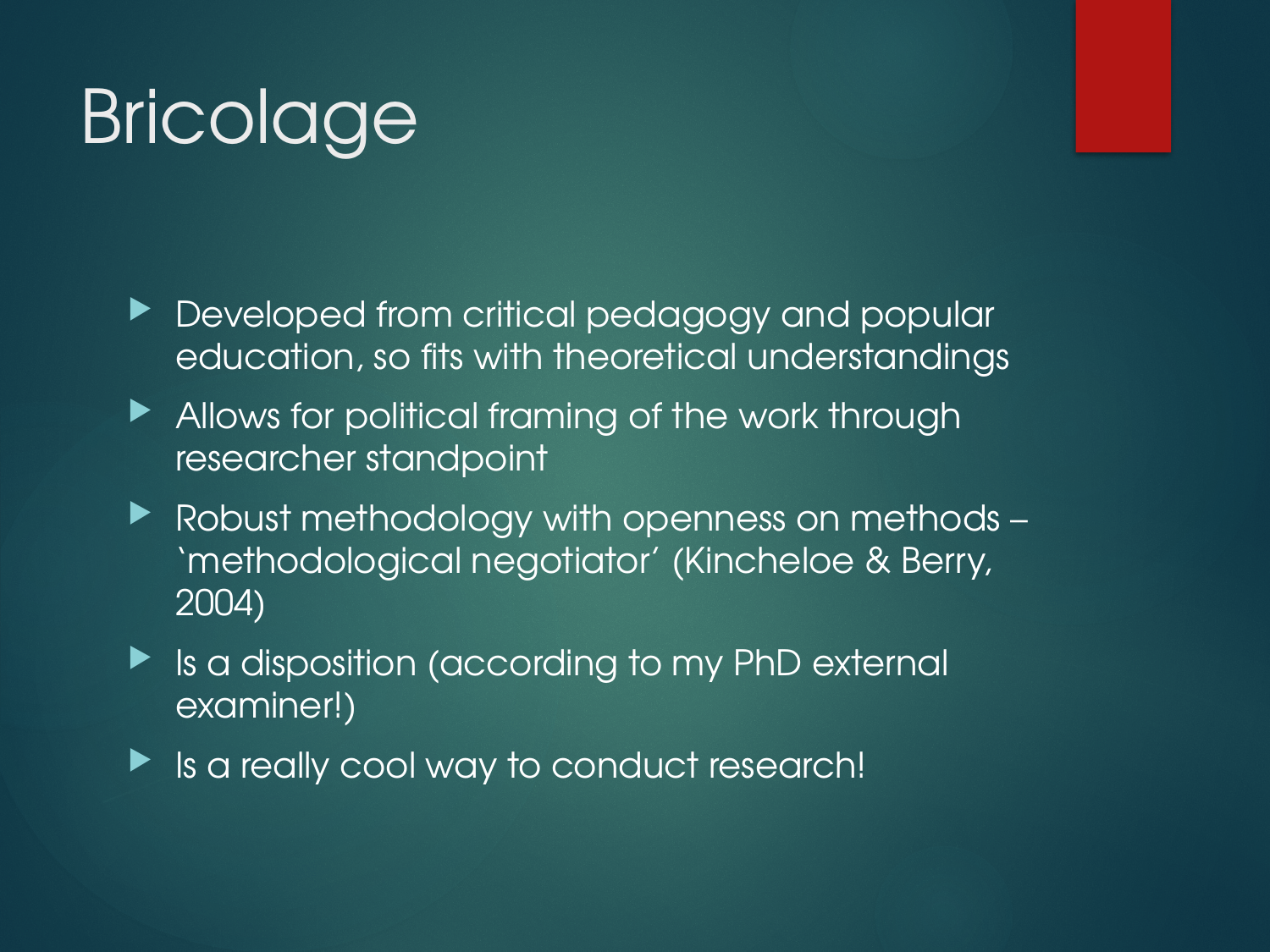

# Bricolage
Developed from critical pedagogy and popular education, so fits with theoretical understandings
Allows for political framing of the work through researcher standpoint
Robust methodology with openness on methods – ‘methodological negotiator’ (Kincheloe & Berry, 2004)
Is a disposition (according to my PhD external examiner!)
Is a really cool way to conduct research!